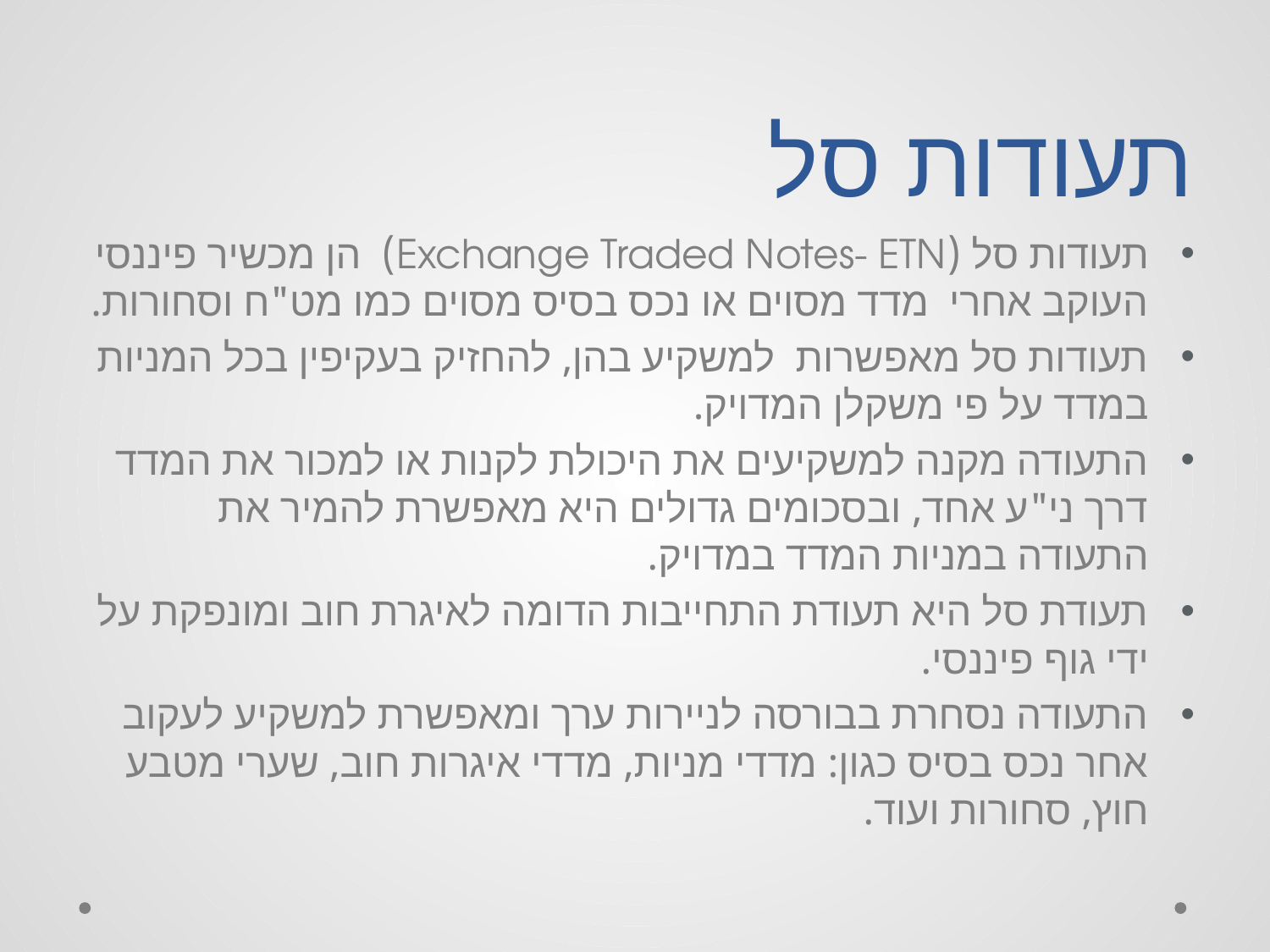

# תעודות סל
תעודות סל (Exchange Traded Notes- ETN)  הן מכשיר פיננסי העוקב אחרי  מדד מסוים או נכס בסיס מסוים כמו מט"ח וסחורות.
תעודות סל מאפשרות  למשקיע בהן, להחזיק בעקיפין בכל המניות במדד על פי משקלן המדויק.
התעודה מקנה למשקיעים את היכולת לקנות או למכור את המדד דרך ני"ע אחד, ובסכומים גדולים היא מאפשרת להמיר את התעודה במניות המדד במדויק.
תעודת סל היא תעודת התחייבות הדומה לאיגרת חוב ומונפקת על ידי גוף פיננסי.
התעודה נסחרת בבורסה לניירות ערך ומאפשרת למשקיע לעקוב אחר נכס בסיס כגון: מדדי מניות, מדדי איגרות חוב, שערי מטבע חוץ, סחורות ועוד.